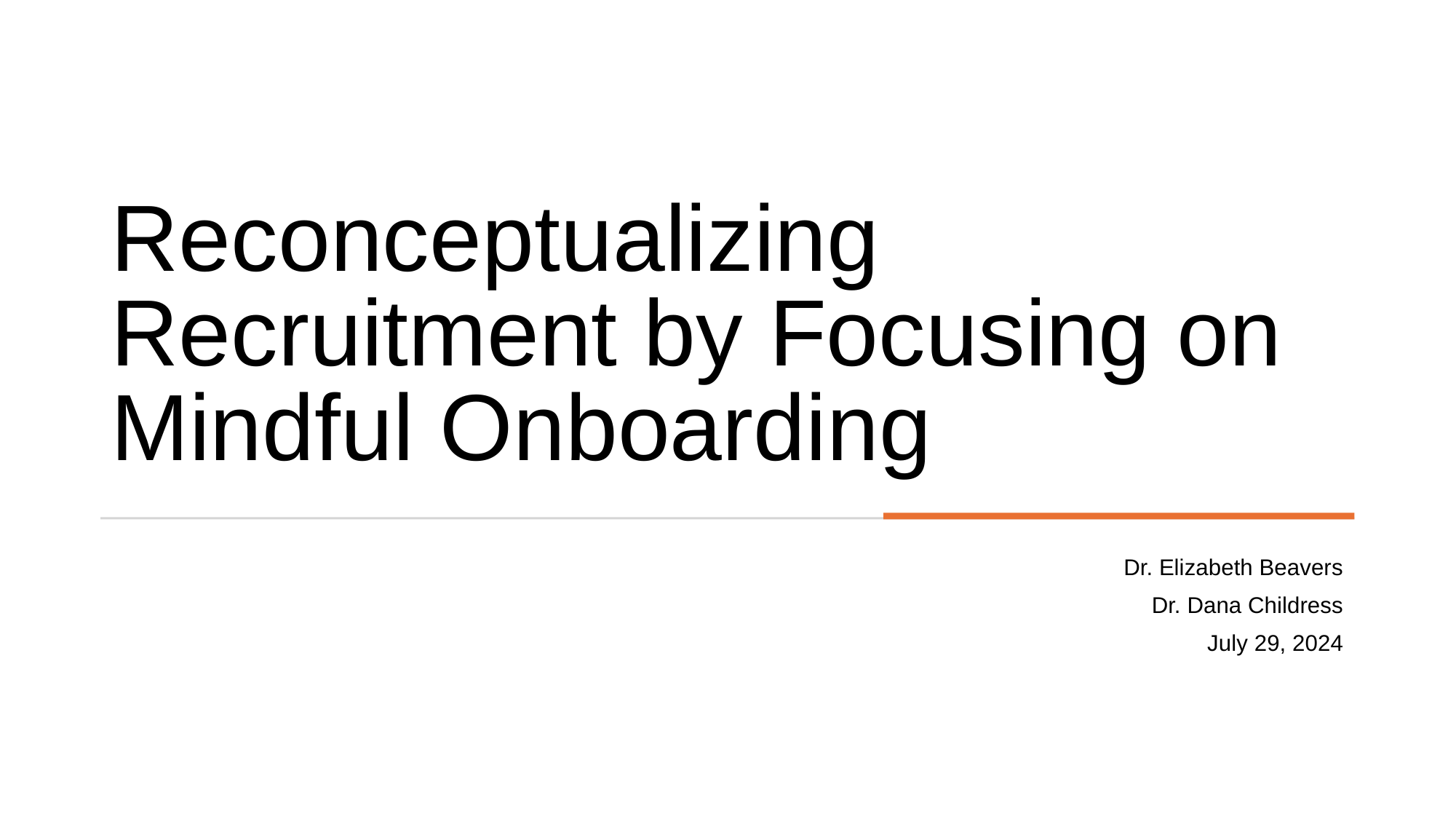

# Reconceptualizing Recruitment by Focusing on Mindful Onboarding

Dr. Elizabeth Beavers
Dr. Dana Childress
July 29, 2024